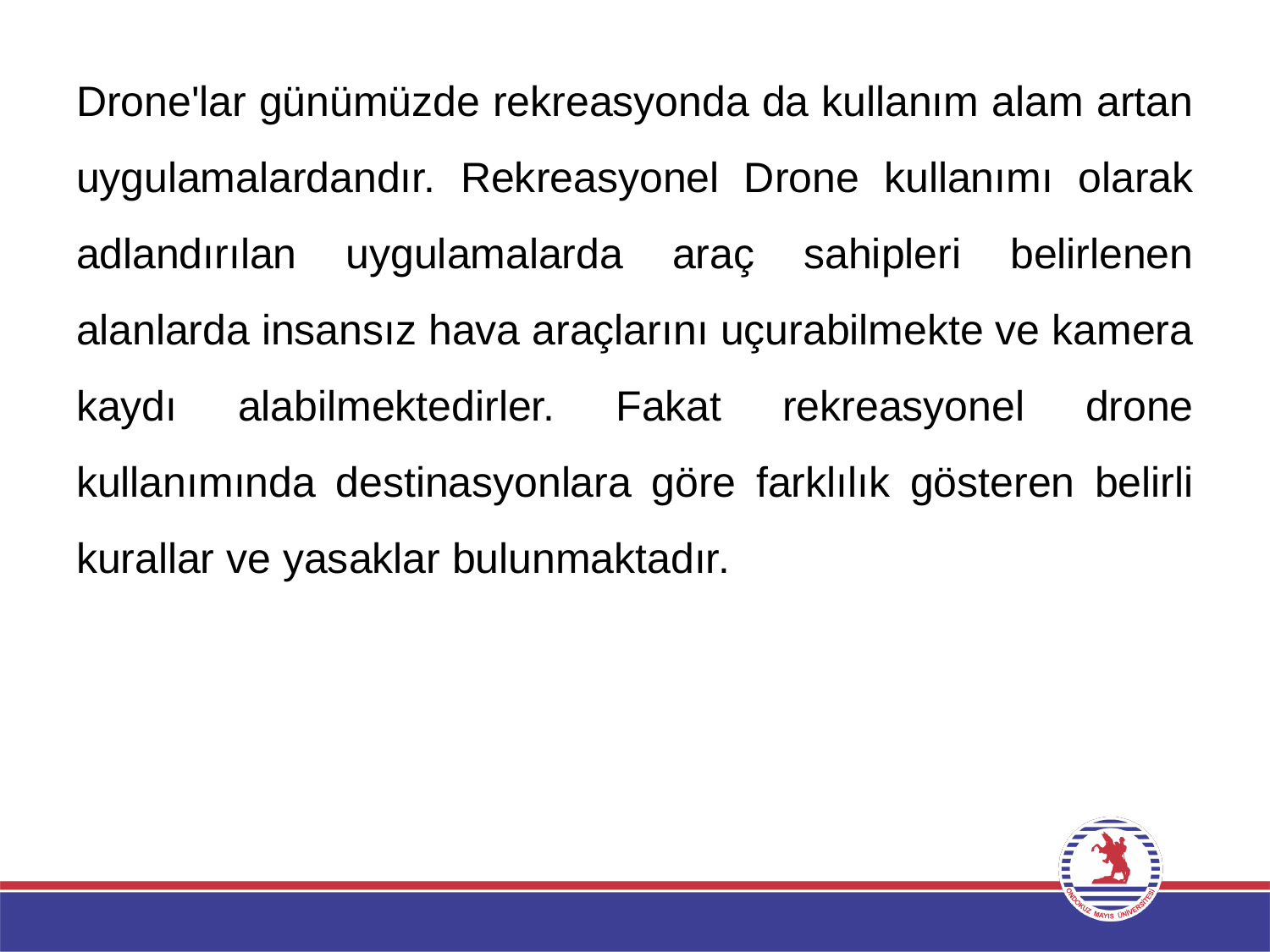

Drone'lar günümüzde rekreasyonda da kullanım alam artan uygulamalardandır. Rekreasyonel Drone kullanımı olarak adlandırılan uygulamalarda araç sahipleri belirlenen alanlarda insansız hava araçlarını uçurabilmekte ve kamera kaydı alabilmektedirler. Fakat rekreasyonel drone kullanımında destinasyonlara göre farklılık gösteren belirli kurallar ve yasaklar bulunmaktadır.